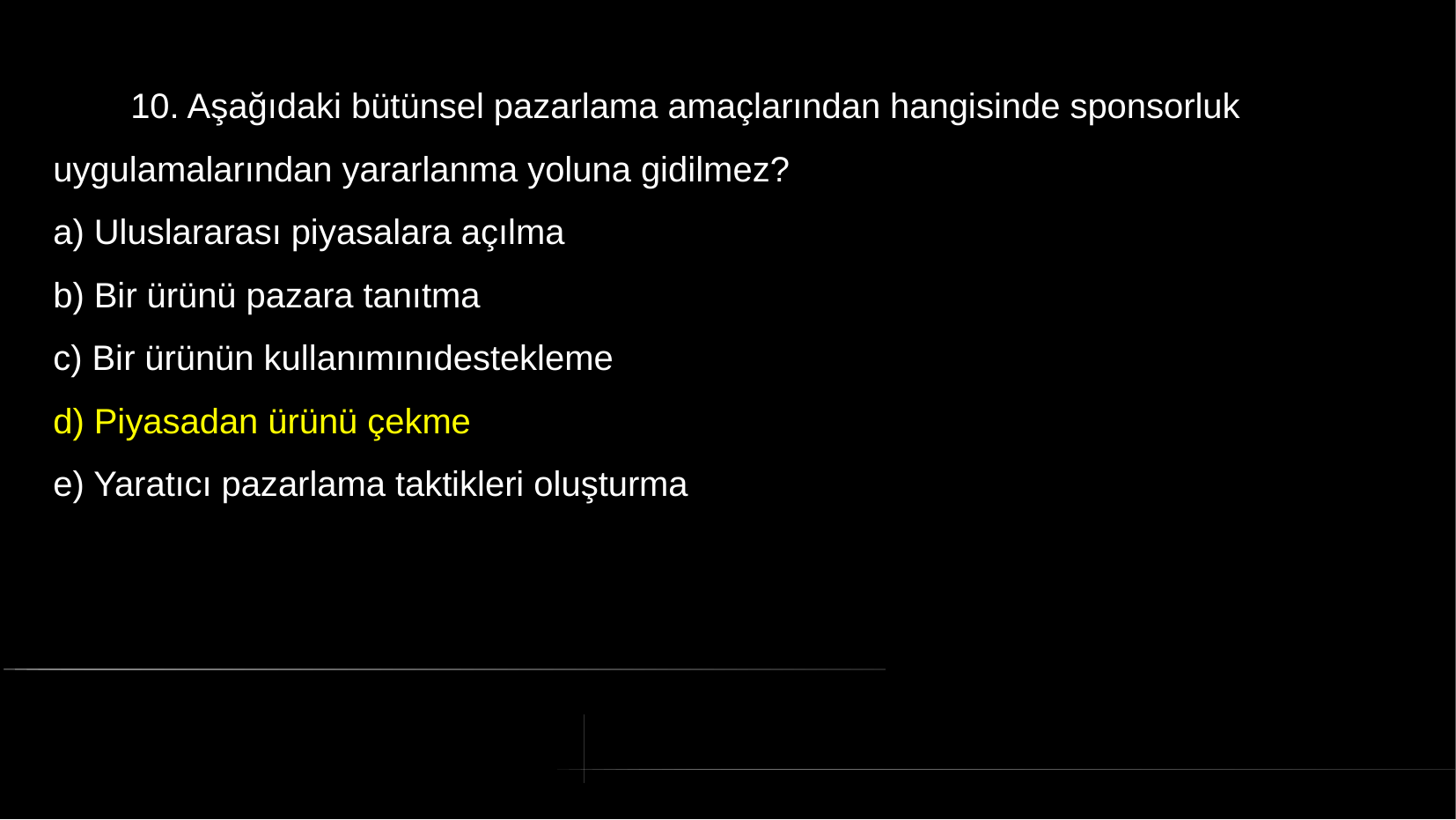

# 10. Aşağıdaki bütünsel pazarlama amaçlarından hangisinde sponsorluk
uygulamalarından yararlanma yoluna gidilmez?
a) Uluslararası piyasalara açılma
b) Bir ürünü pazara tanıtma
c) Bir ürünün kullanımınıdestekleme
d) Piyasadan ürünü çekme
e) Yaratıcı pazarlama taktikleri oluşturma